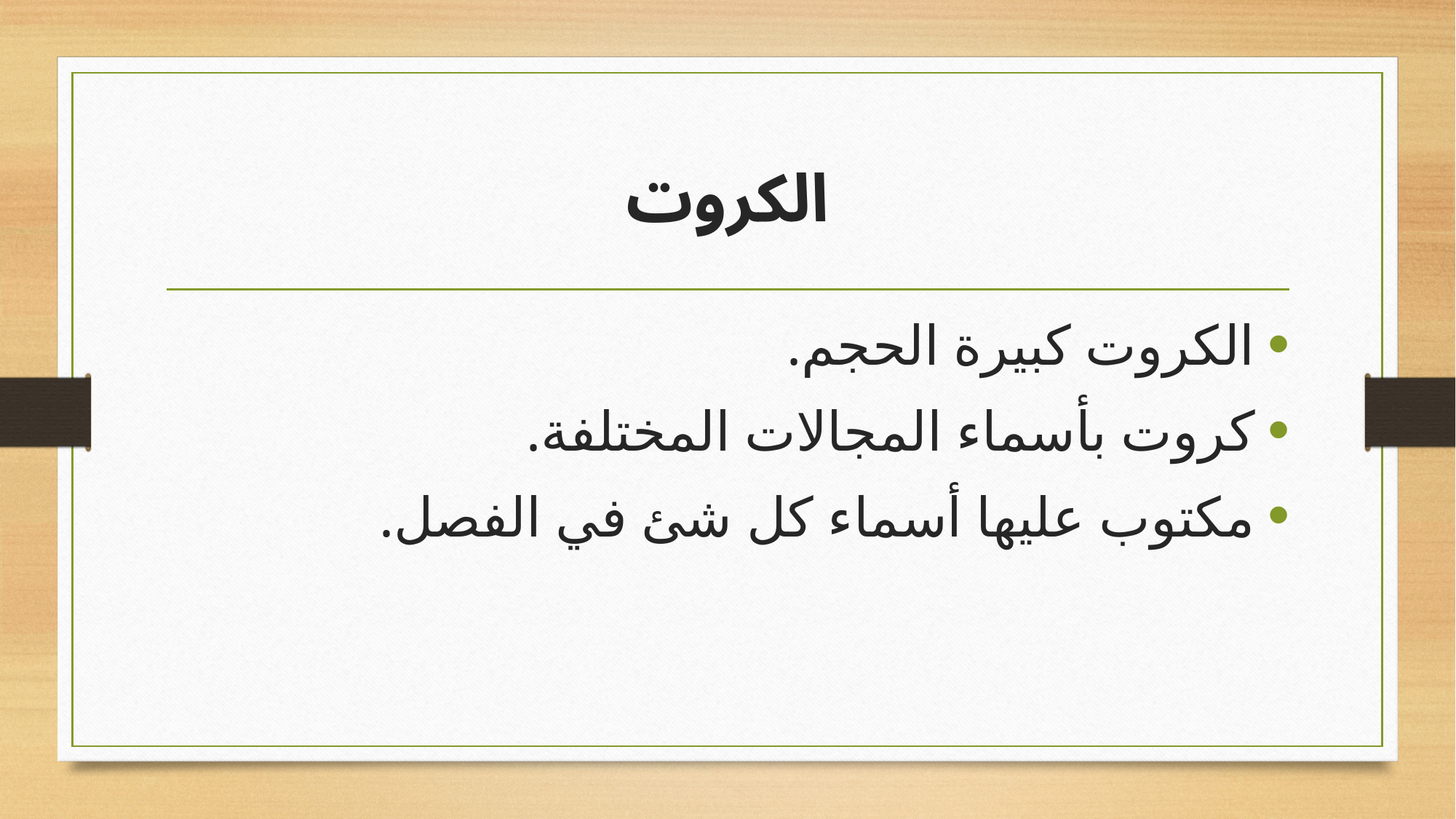

# الكروت
الكروت كبيرة الحجم.
كروت بأسماء المجالات المختلفة.
مكتوب عليها أسماء كل شئ في الفصل.